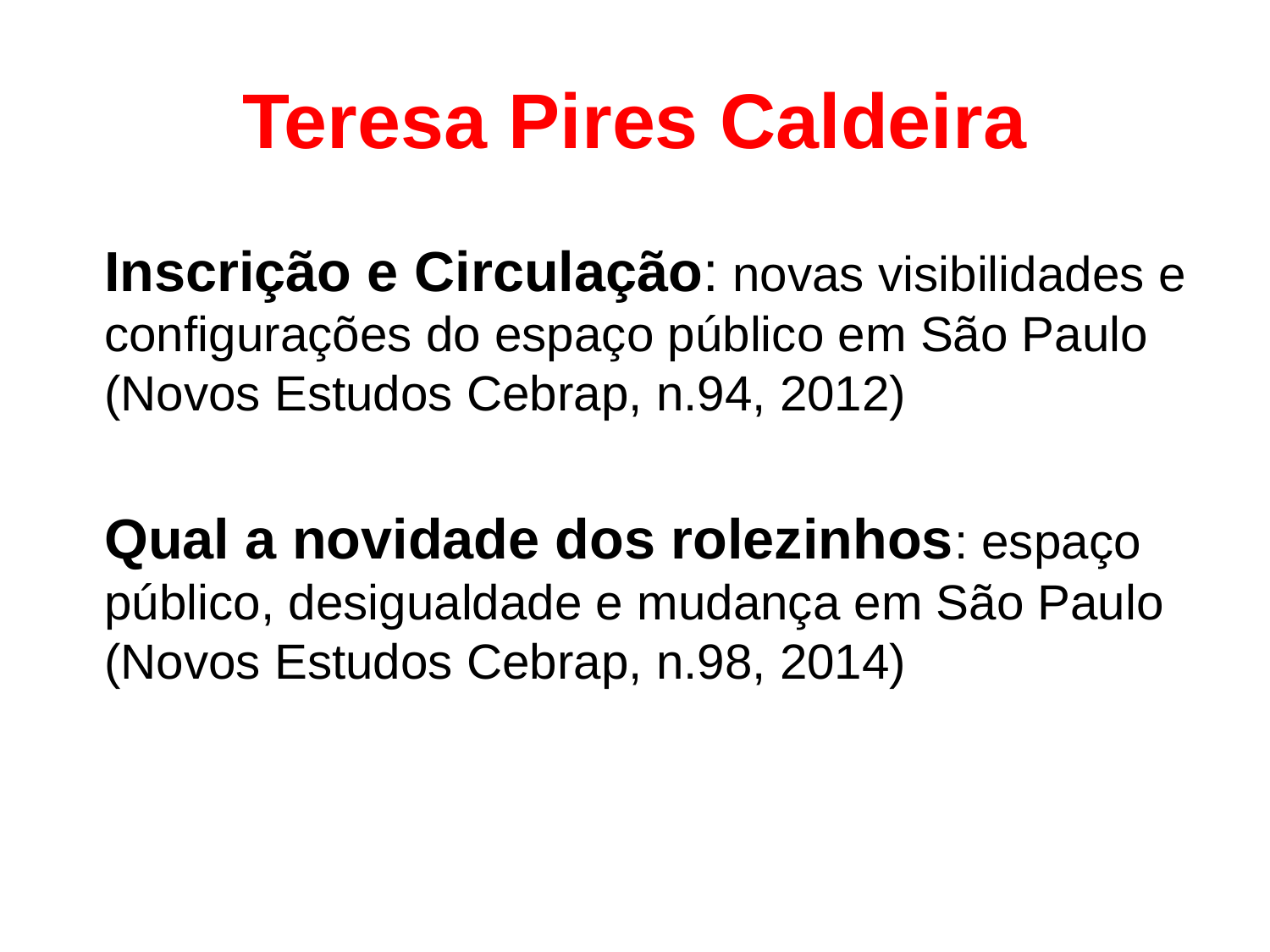

# Teresa Pires Caldeira
Inscrição e Circulação: novas visibilidades e configurações do espaço público em São Paulo (Novos Estudos Cebrap, n.94, 2012)

Qual a novidade dos rolezinhos: espaço público, desigualdade e mudança em São Paulo (Novos Estudos Cebrap, n.98, 2014)